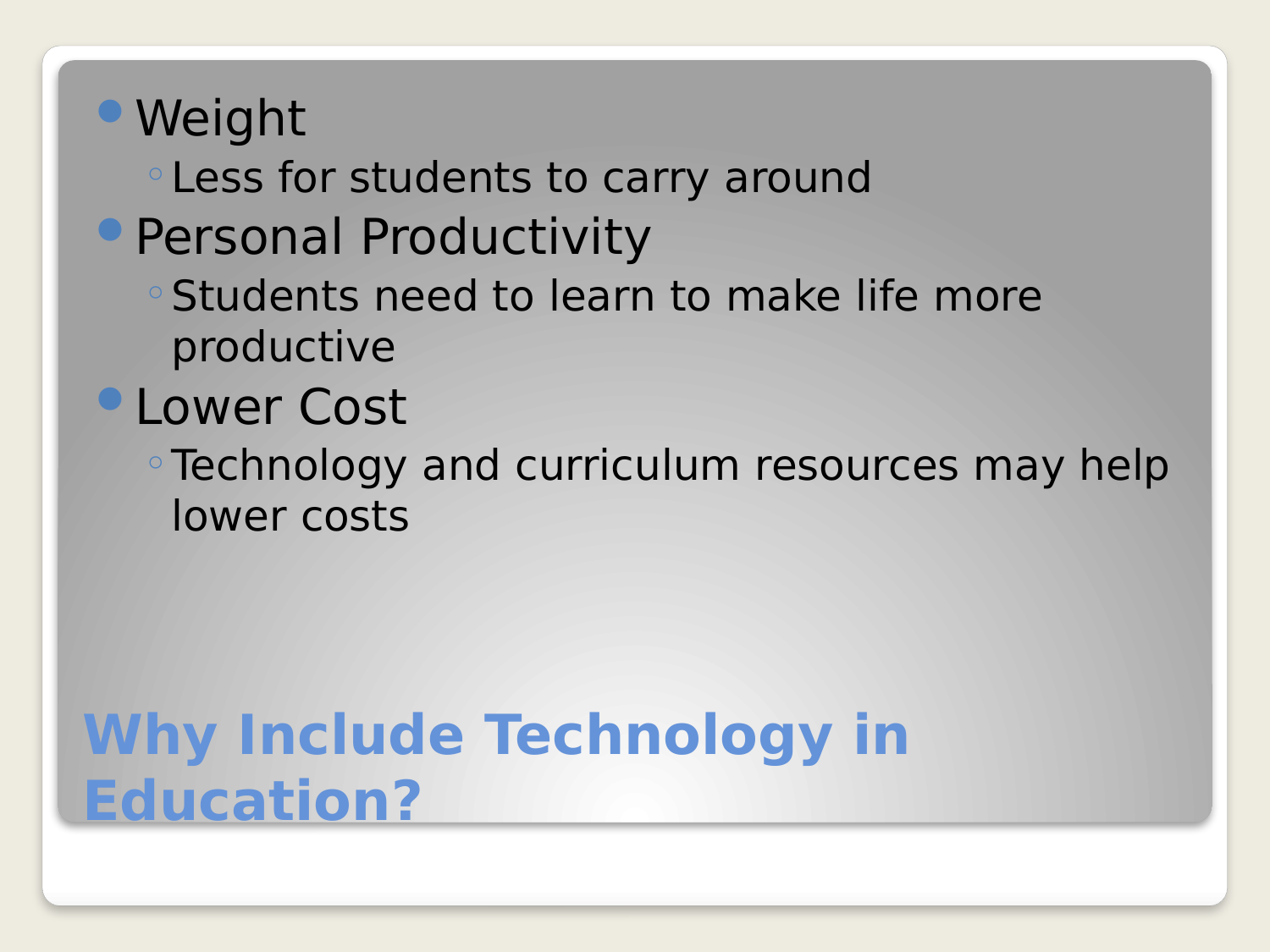

Weight
Less for students to carry around
Personal Productivity
Students need to learn to make life more productive
Lower Cost
Technology and curriculum resources may help lower costs

# Why Include Technology in Education?